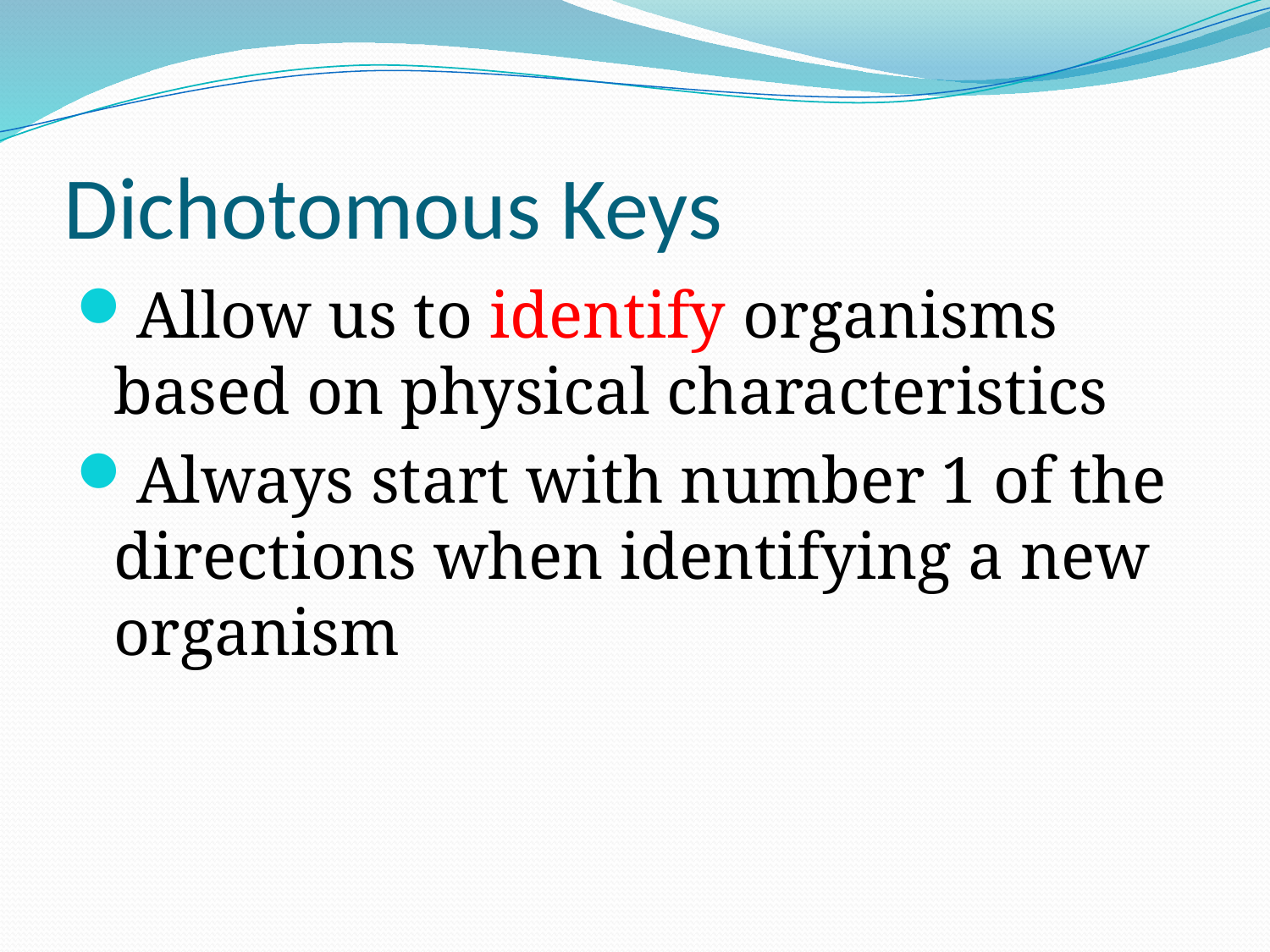

# Dichotomous Keys
Allow us to identify organisms based on physical characteristics
Always start with number 1 of the directions when identifying a new organism